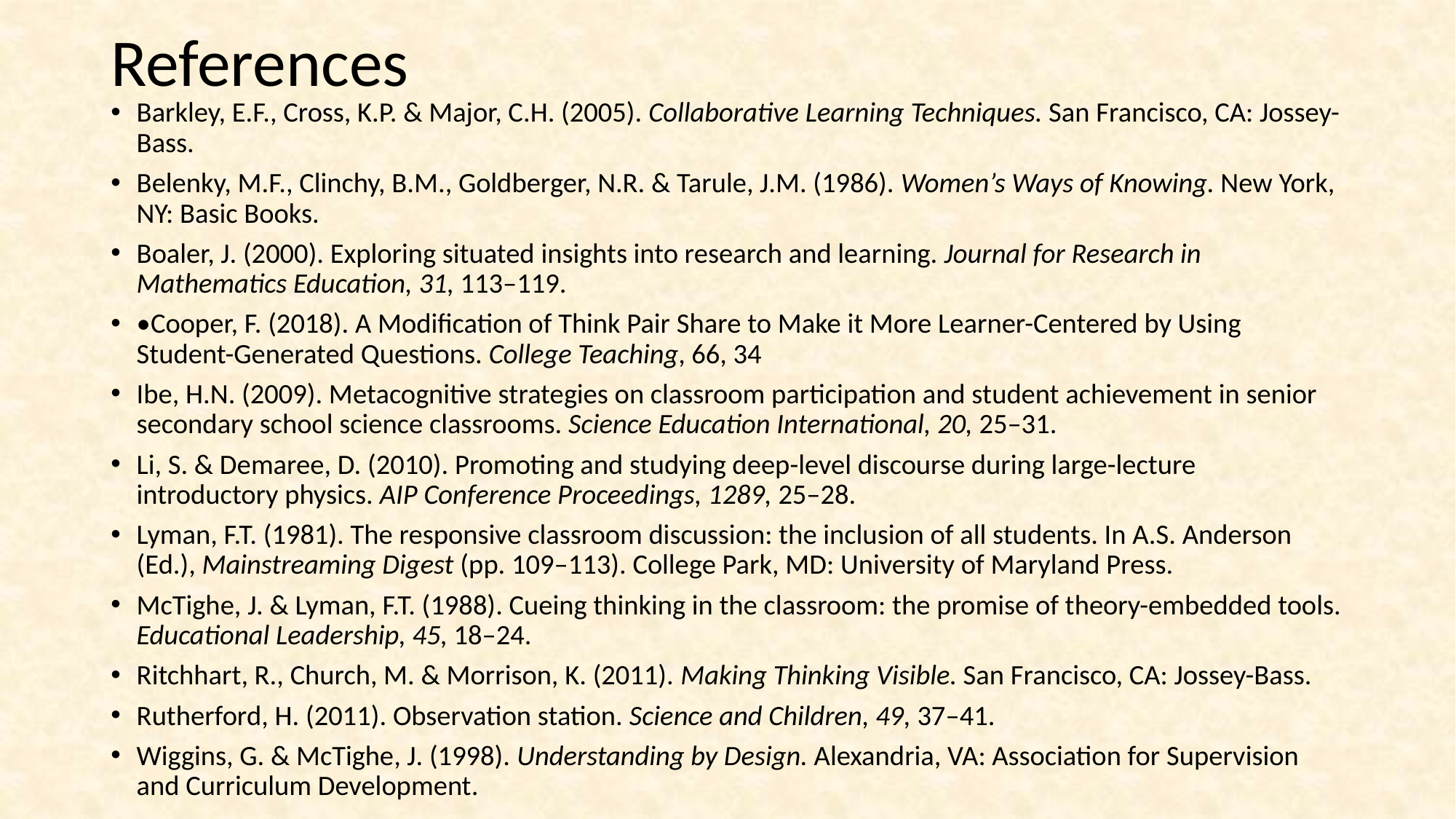

# References
Barkley, E.F., Cross, K.P. & Major, C.H. (2005). Collaborative Learning Techniques. San Francisco, CA: Jossey-Bass.
Belenky, M.F., Clinchy, B.M., Goldberger, N.R. & Tarule, J.M. (1986). Women’s Ways of Knowing. New York, NY: Basic Books.
Boaler, J. (2000). Exploring situated insights into research and learning. Journal for Research in Mathematics Education, 31, 113–119.
•Cooper, F. (2018). A Modification of Think Pair Share to Make it More Learner-Centered by Using Student-Generated Questions. College Teaching, 66, 34
Ibe, H.N. (2009). Metacognitive strategies on classroom participation and student achievement in senior secondary school science classrooms. Science Education International, 20, 25–31.
Li, S. & Demaree, D. (2010). Promoting and studying deep-level discourse during large-lecture introductory physics. AIP Conference Proceedings, 1289, 25–28.
Lyman, F.T. (1981). The responsive classroom discussion: the inclusion of all students. In A.S. Anderson (Ed.), Mainstreaming Digest (pp. 109–113). College Park, MD: University of Maryland Press.
McTighe, J. & Lyman, F.T. (1988). Cueing thinking in the classroom: the promise of theory-embedded tools. Educational Leadership, 45, 18–24.
Ritchhart, R., Church, M. & Morrison, K. (2011). Making Thinking Visible. San Francisco, CA: Jossey-Bass.
Rutherford, H. (2011). Observation station. Science and Children, 49, 37–41.
Wiggins, G. & McTighe, J. (1998). Understanding by Design. Alexandria, VA: Association for Supervision and Curriculum Development.